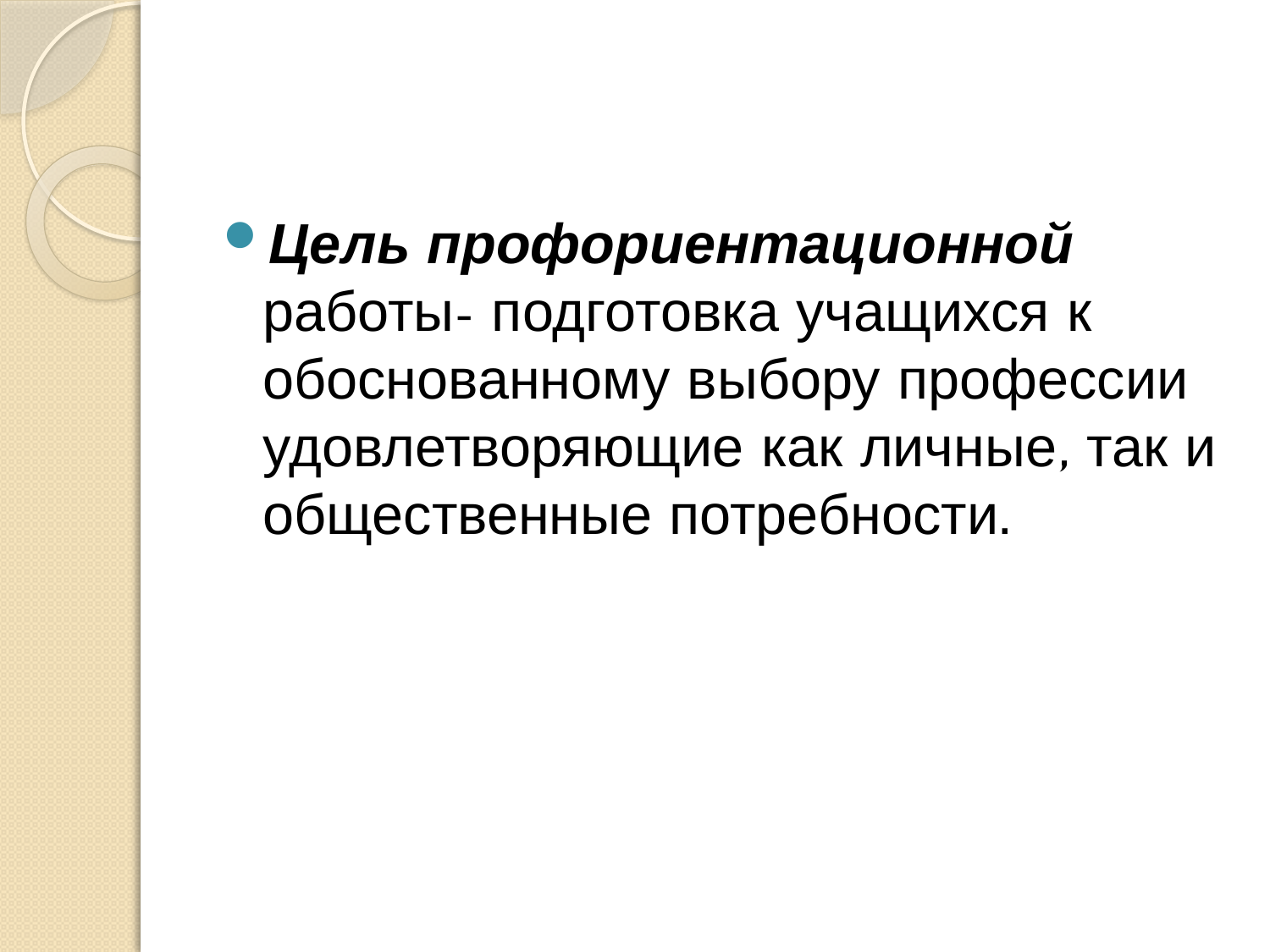

#
Цель профориентационной работы- подготовка учащихся к обоснованному выбору профессии удовлетворяющие как личные, так и общественные потребности.